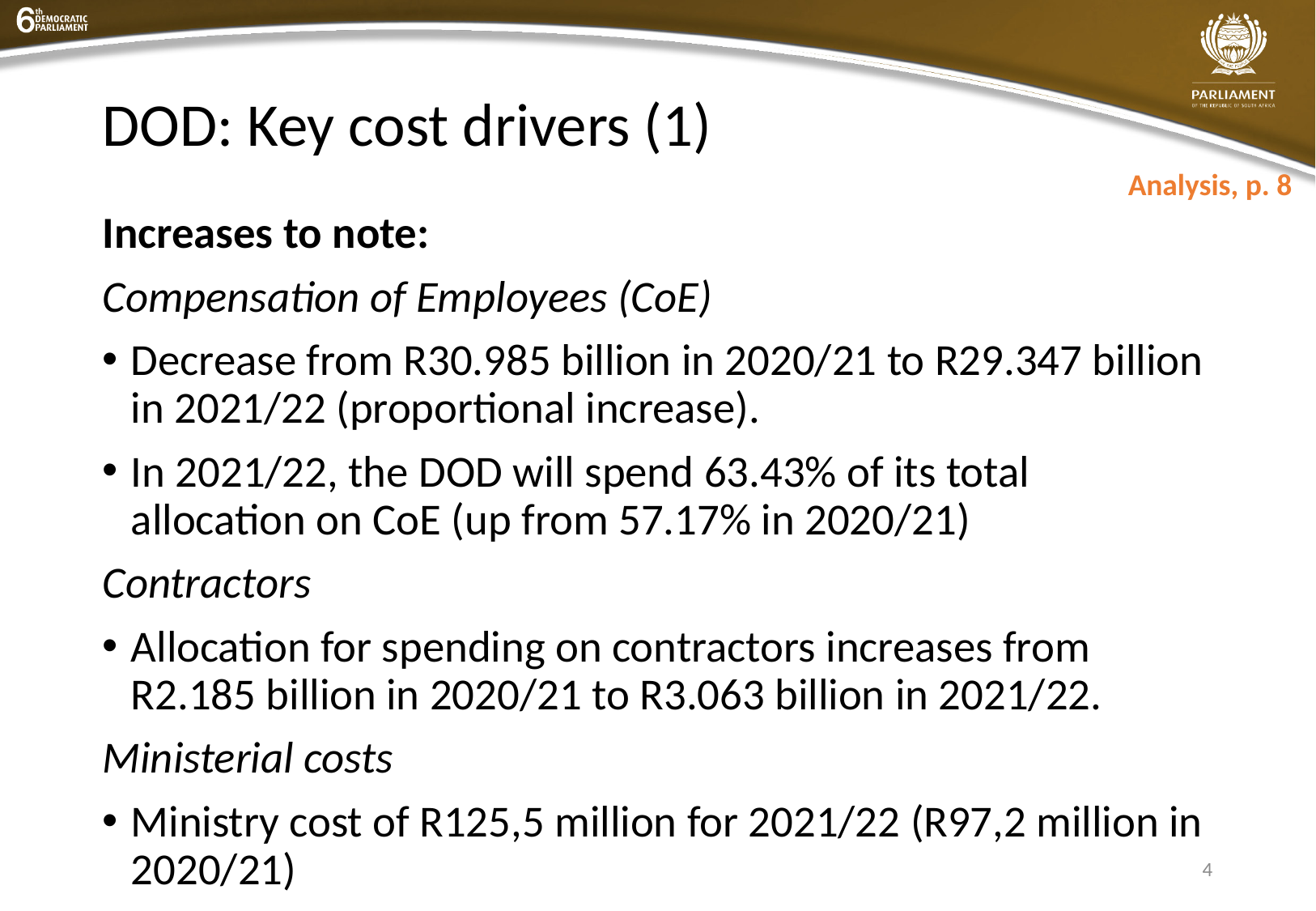

# DOD: Key cost drivers (1)
Analysis, p. 8
Increases to note:
Compensation of Employees (CoE)
Decrease from R30.985 billion in 2020/21 to R29.347 billion in 2021/22 (proportional increase).
In 2021/22, the DOD will spend 63.43% of its total allocation on CoE (up from 57.17% in 2020/21)
Contractors
Allocation for spending on contractors increases from R2.185 billion in 2020/21 to R3.063 billion in 2021/22.
Ministerial costs
Ministry cost of R125,5 million for 2021/22 (R97,2 million in 2020/21)
4